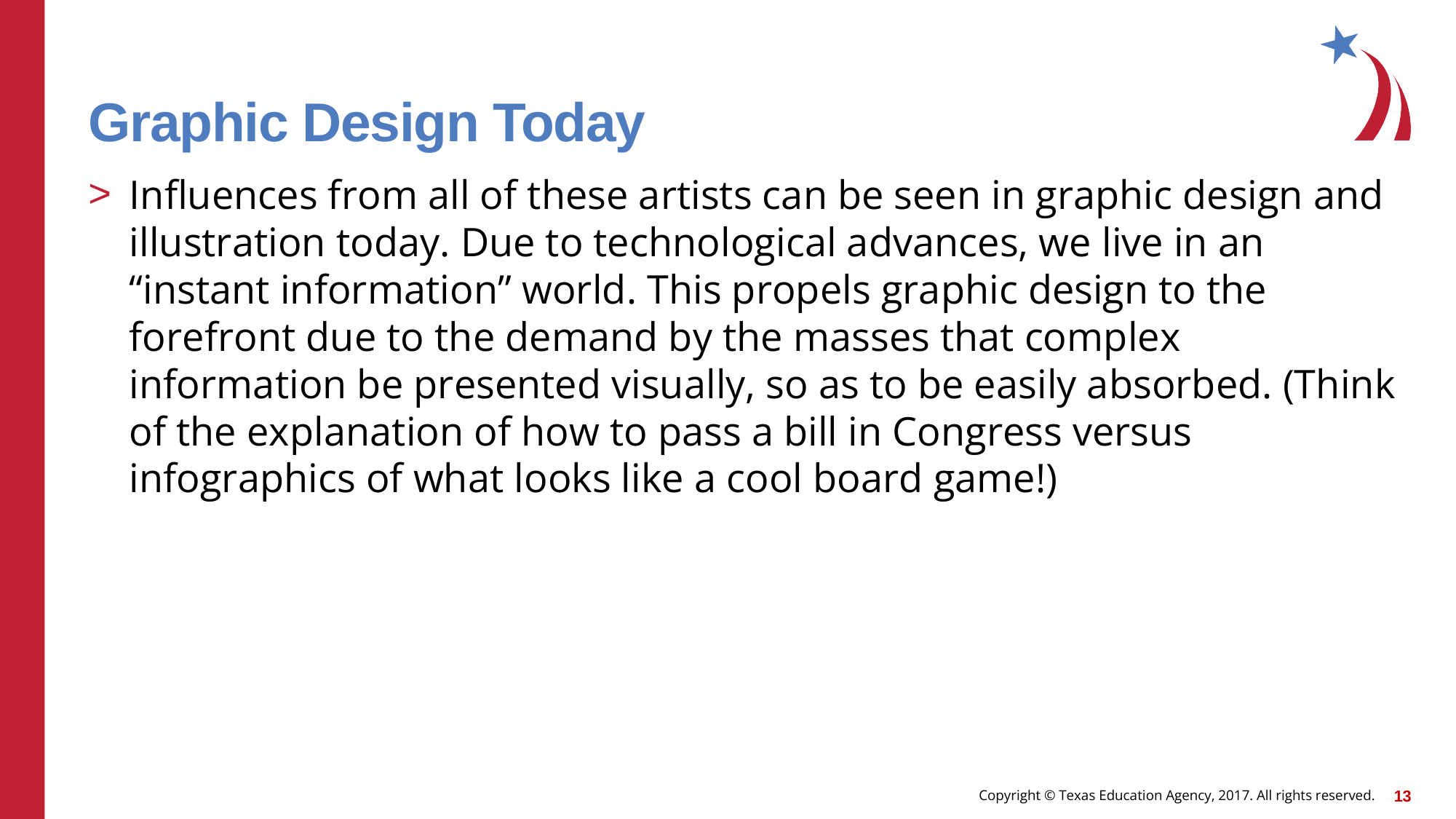

# Graphic Design Today
Influences from all of these artists can be seen in graphic design and illustration today. Due to technological advances, we live in an
“instant information” world. This propels graphic design to the forefront due to the demand by the masses that complex information be presented visually, so as to be easily absorbed. (Think of the explanation of how to pass a bill in Congress versus infographics of what looks like a cool board game!)